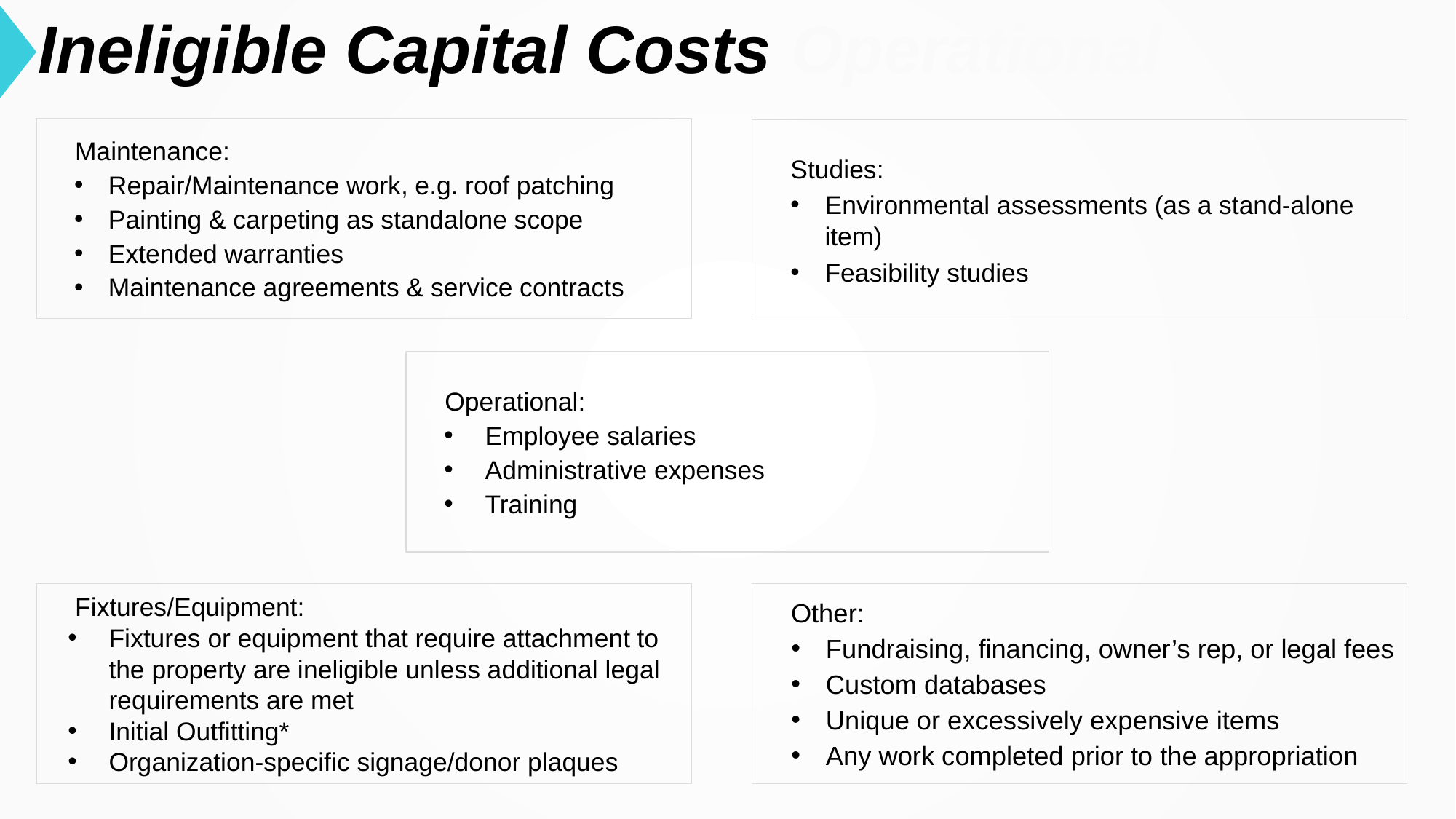

# Ineligible Capital Costs Operational

Maintenance:
Repair/Maintenance work, e.g. roof patching
Painting & carpeting as standalone scope
Extended warranties
Maintenance agreements & service contracts
Studies:
Environmental assessments (as a stand-alone item)
Feasibility studies
Operational:
Employee salaries
Administrative expenses
Training
Fixtures/Equipment:
Fixtures or equipment that require attachment to the property are ineligible unless additional legal requirements are met
Initial Outfitting*
Organization-specific signage/donor plaques
Other:
Fundraising, financing, owner’s rep, or legal fees
Custom databases
Unique or excessively expensive items
Any work completed prior to the appropriation